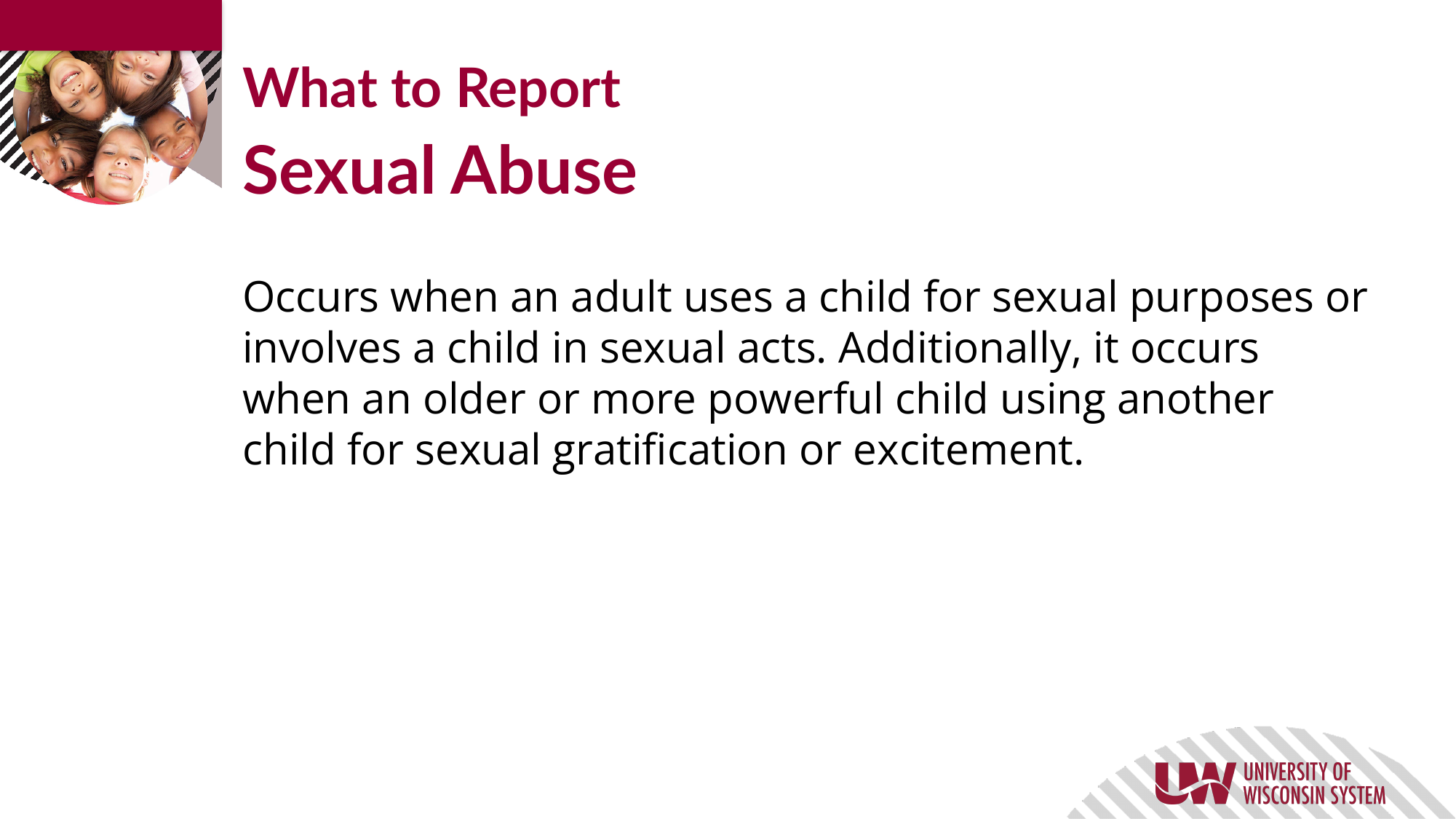

# What to Report
Sexual Abuse

Occurs when an adult uses a child for sexual purposes or involves a child in sexual acts. Additionally, it occurs when an older or more powerful child using another child for sexual gratification or excitement.